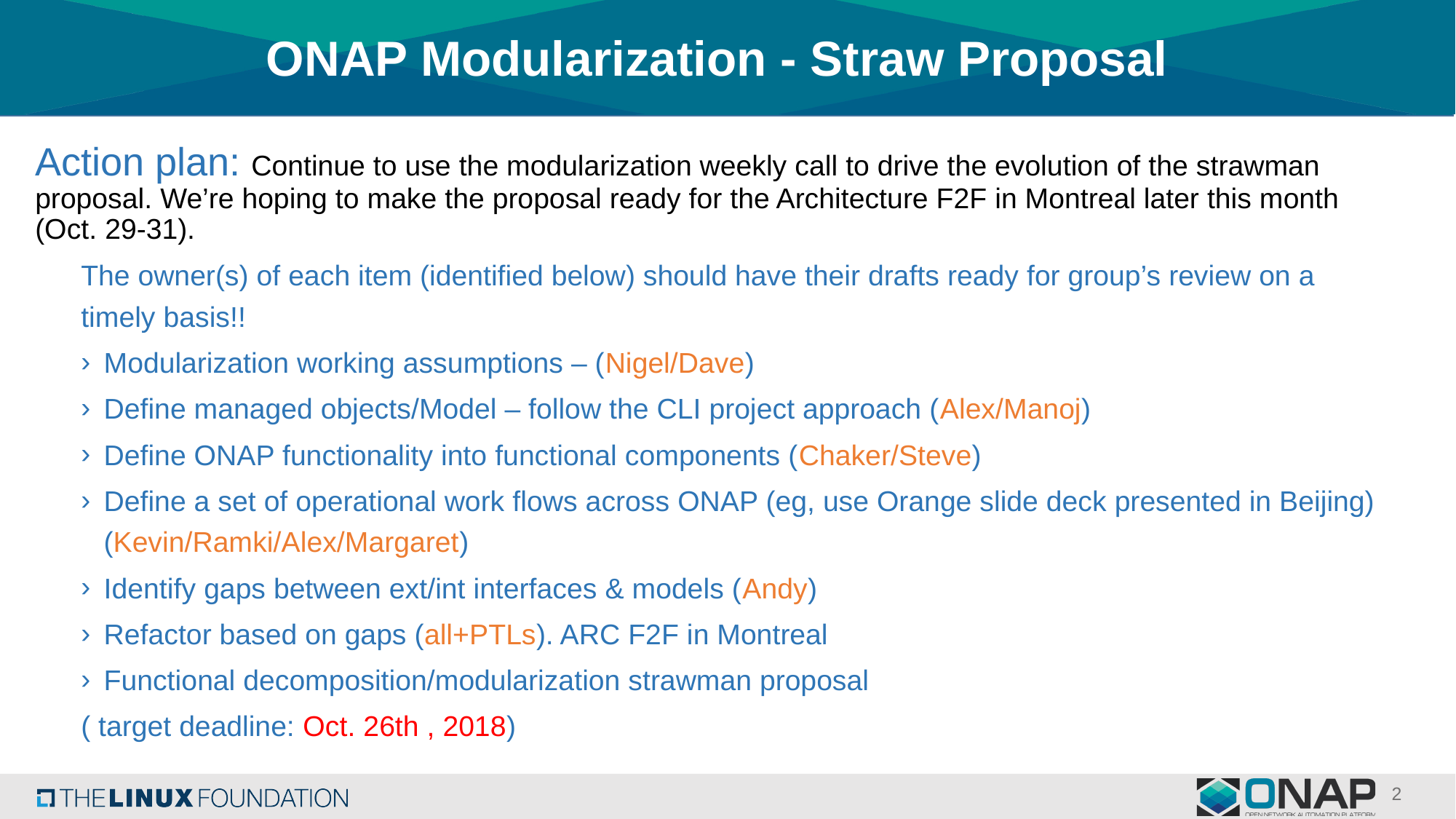

# ONAP Modularization - Straw Proposal
Action plan: Continue to use the modularization weekly call to drive the evolution of the strawman proposal. We’re hoping to make the proposal ready for the Architecture F2F in Montreal later this month (Oct. 29-31).
The owner(s) of each item (identified below) should have their drafts ready for group’s review on a timely basis!!
Modularization working assumptions – (Nigel/Dave)
Define managed objects/Model – follow the CLI project approach (Alex/Manoj)
Define ONAP functionality into functional components (Chaker/Steve)
Define a set of operational work flows across ONAP (eg, use Orange slide deck presented in Beijing) (Kevin/Ramki/Alex/Margaret)
Identify gaps between ext/int interfaces & models (Andy)
Refactor based on gaps (all+PTLs). ARC F2F in Montreal
Functional decomposition/modularization strawman proposal
	( target deadline: Oct. 26th , 2018)

2